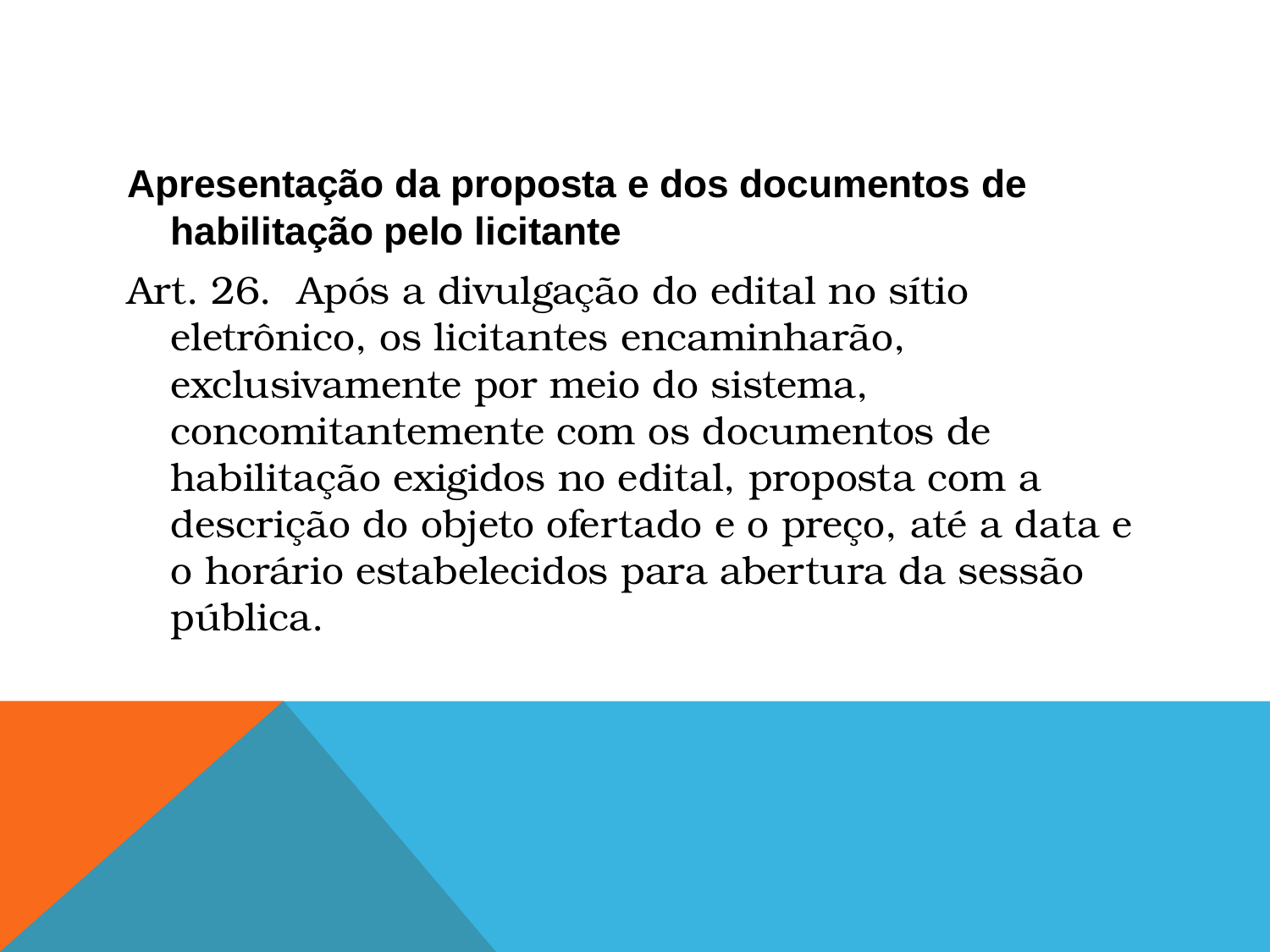

#
Apresentação da proposta e dos documentos de habilitação pelo licitante
Art. 26.  Após a divulgação do edital no sítio eletrônico, os licitantes encaminharão, exclusivamente por meio do sistema, concomitantemente com os documentos de habilitação exigidos no edital, proposta com a descrição do objeto ofertado e o preço, até a data e o horário estabelecidos para abertura da sessão pública.